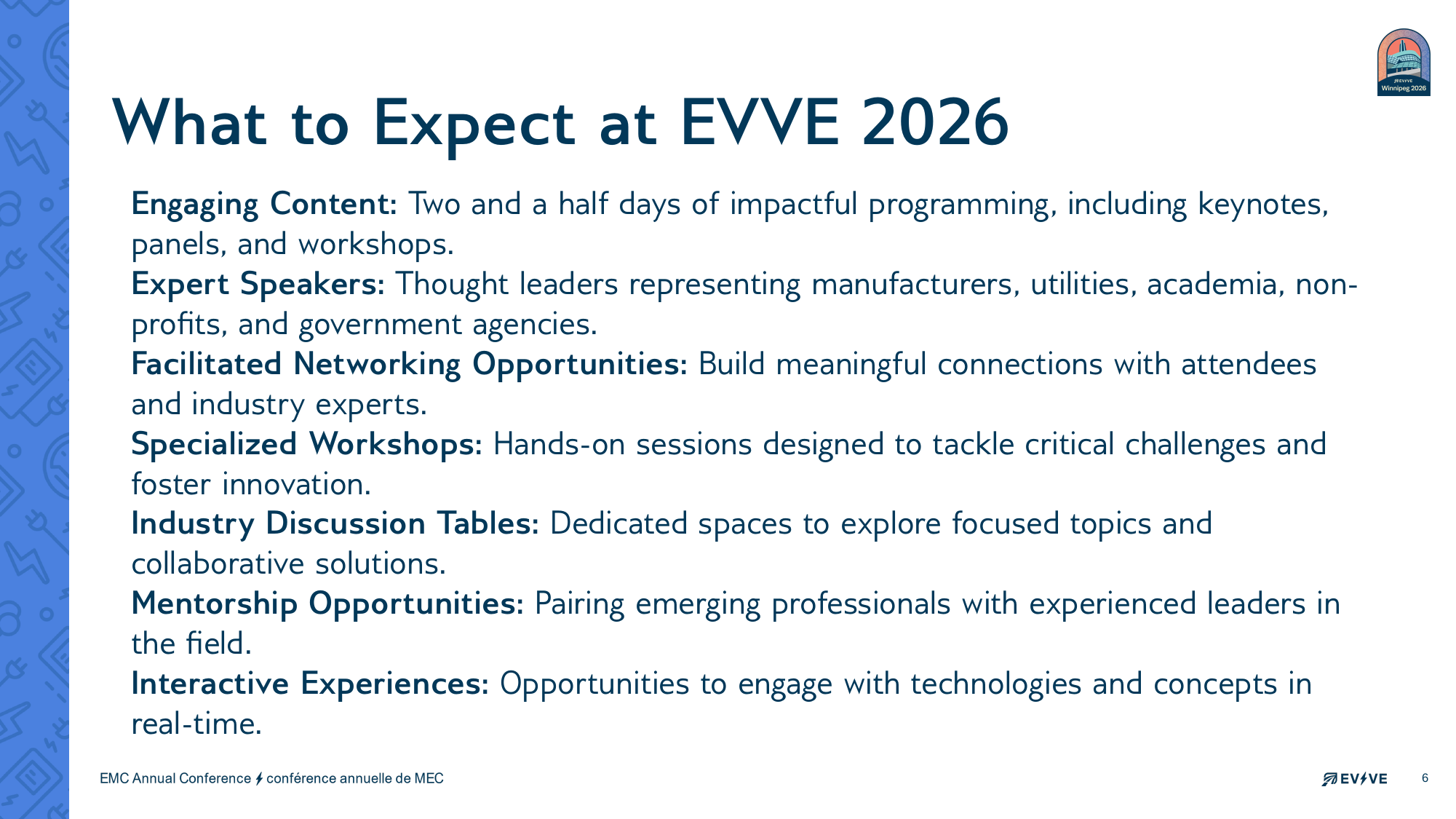

# What to Expect at EVVE 2026
Engaging Content: Two and a half days of impactful programming, including keynotes, panels, and workshops. ​
Expert Speakers: Thought leaders representing manufacturers, utilities, academia, non-profits, and government agencies. ​
Facilitated Networking Opportunities: Build meaningful connections with attendees and industry experts. ​
Specialized Workshops: Hands-on sessions designed to tackle critical challenges and foster innovation. ​
Industry Discussion Tables: Dedicated spaces to explore focused topics and collaborative solutions. ​
Mentorship Opportunities: Pairing emerging professionals with experienced leaders in the field. ​
Interactive Experiences: Opportunities to engage with technologies and concepts in real-time.